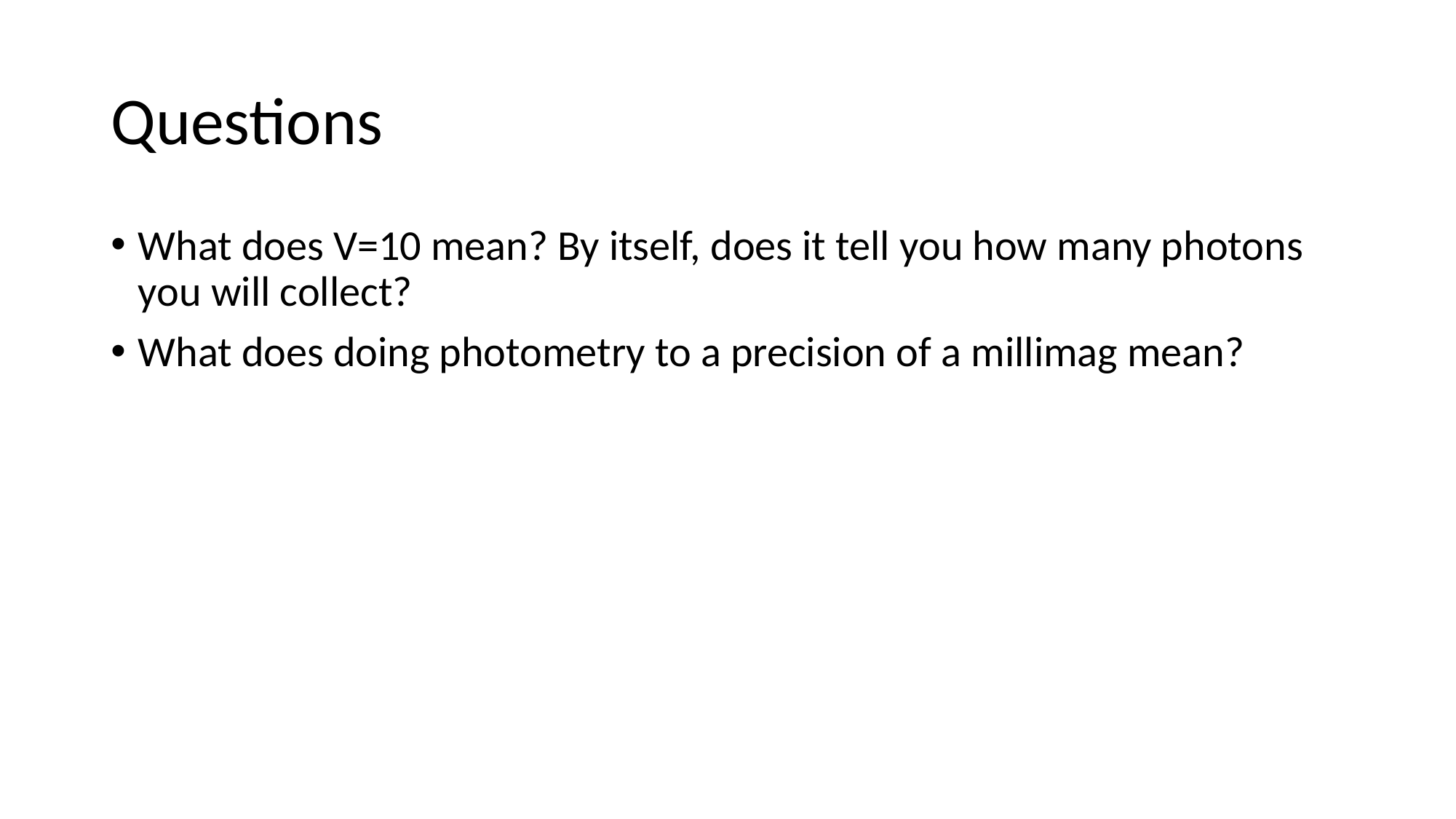

# Questions
What does V=10 mean? By itself, does it tell you how many photons you will collect?
What does doing photometry to a precision of a millimag mean?